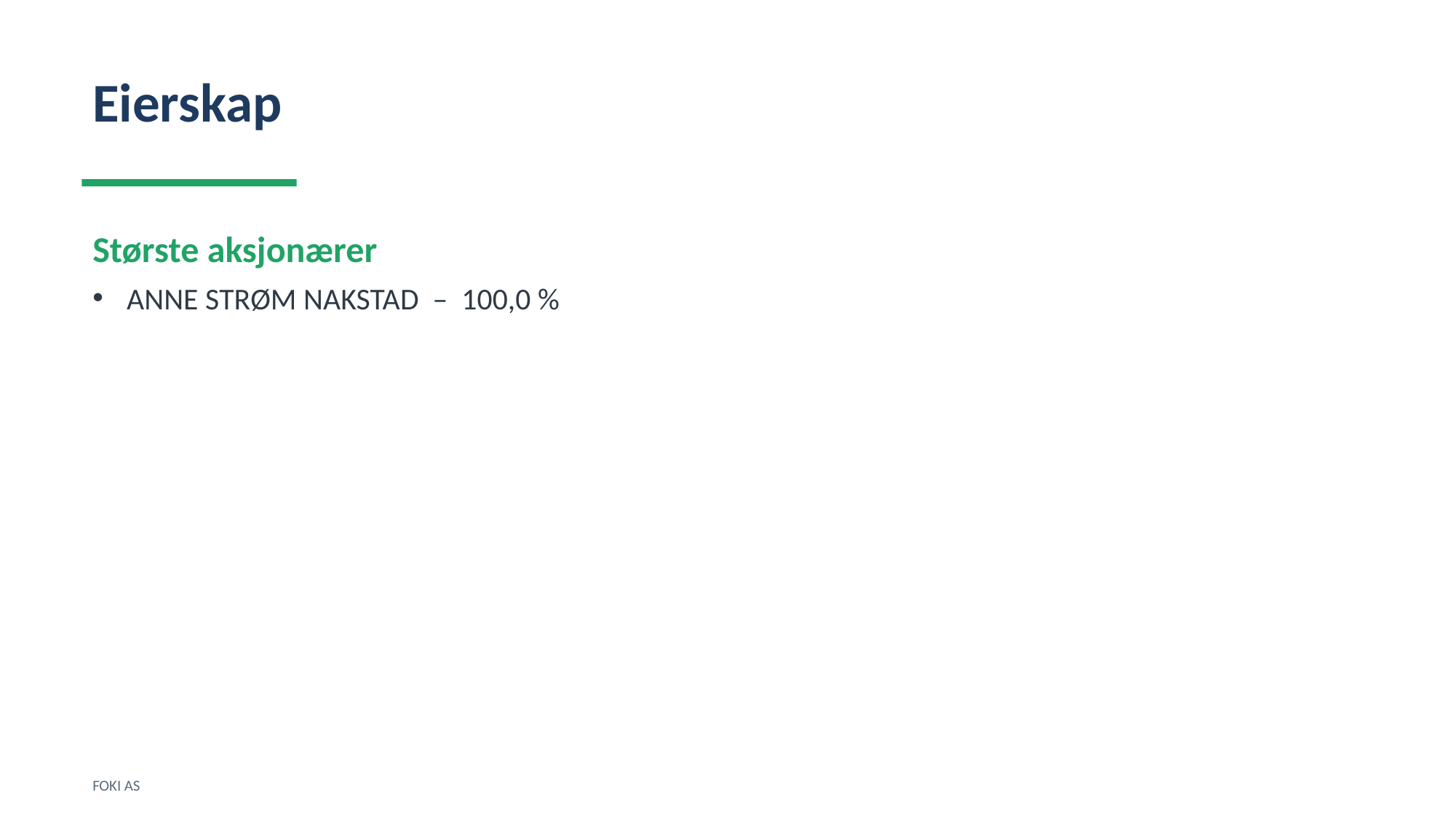

Eierskap

Største aksjonærer
ANNE STRØM NAKSTAD  –  100,0 %
FOKI AS